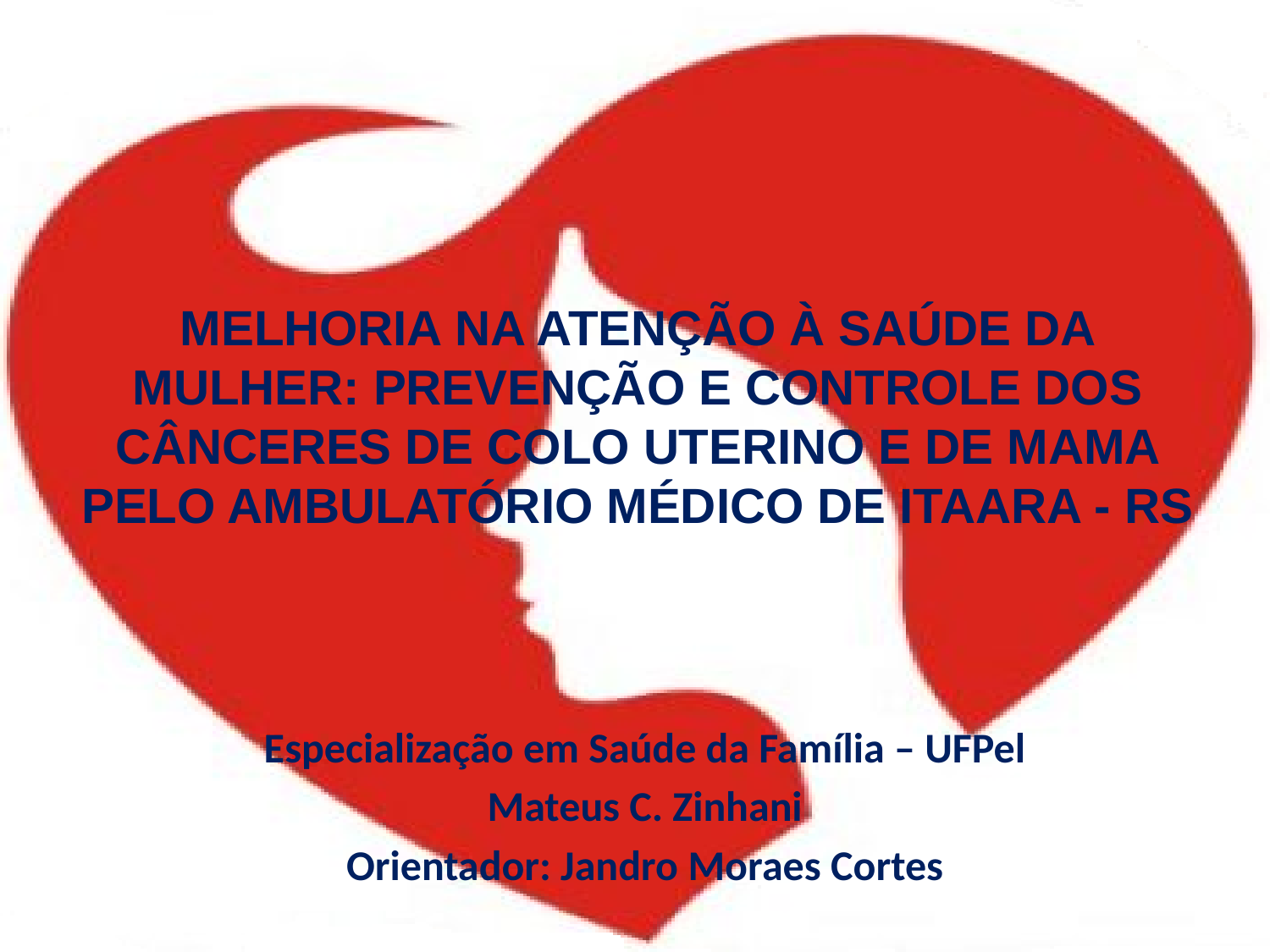

# MELHORIA NA ATENÇÃO À SAÚDE DA MULHER: PREVENÇÃO E CONTROLE DOS CÂNCERES DE COLO UTERINO E DE MAMA PELO AMBULATÓRIO MÉDICO DE ITAARA - RS

Especialização em Saúde da Família – UFPel
Mateus C. Zinhani
Orientador: Jandro Moraes Cortes